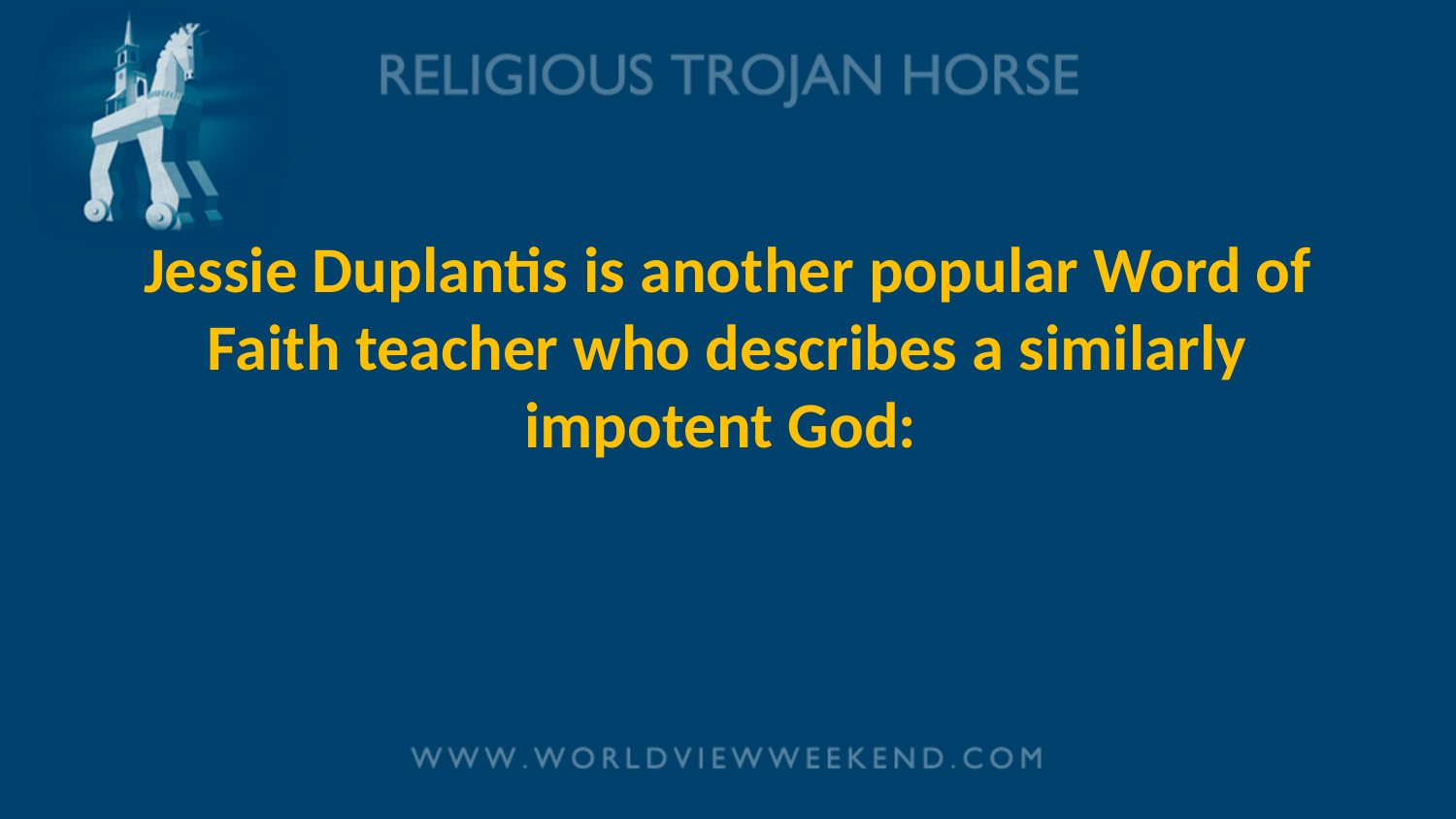

# Jessie Duplantis is another popular Word of Faith teacher who describes a similarly impotent God: